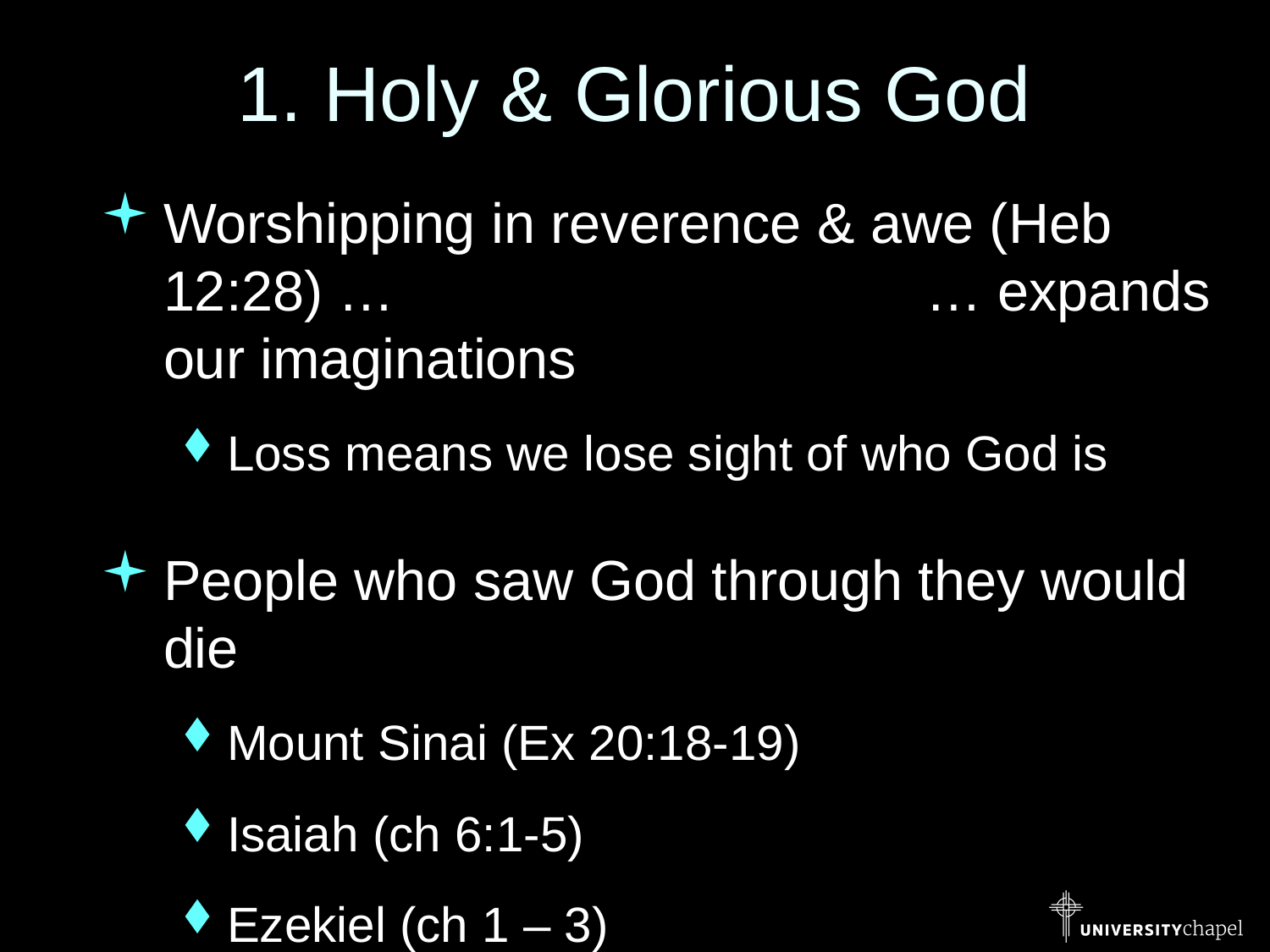

# 1. Holy & Glorious God
Worshipping in reverence & awe (Heb 12:28) …					… expands our imaginations
Loss means we lose sight of who God is
People who saw God through they would die
Mount Sinai (Ex 20:18-19)
Isaiah (ch 6:1-5)
Ezekiel (ch 1 – 3)